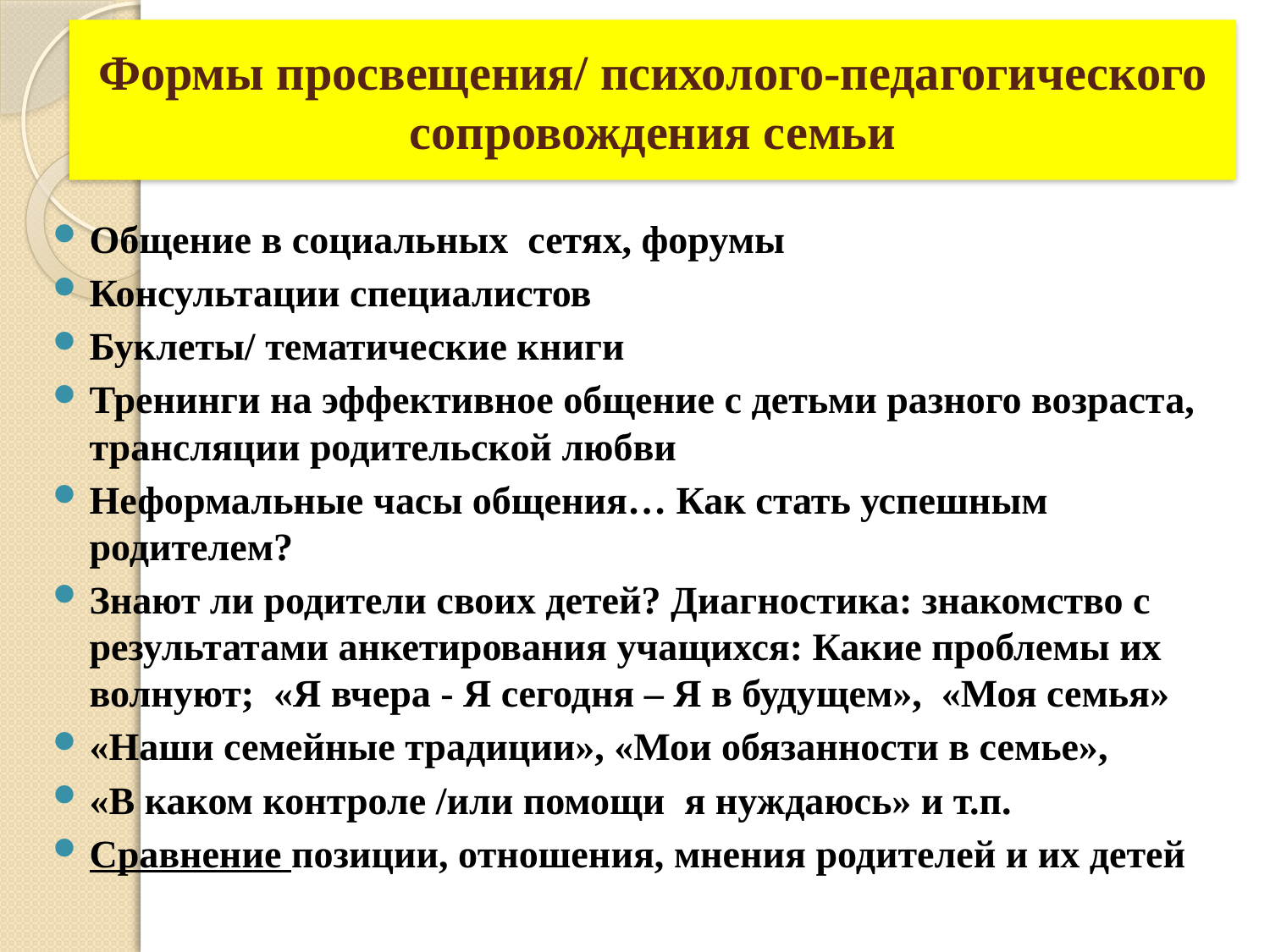

# Формы просвещения/ психолого-педагогического сопровождения семьи
Общение в социальных  сетях, форумы
Консультации специалистов
Буклеты/ тематические книги
Тренинги на эффективное общение с детьми разного возраста, трансляции родительской любви
Неформальные часы общения… Как стать успешным родителем?
Знают ли родители своих детей? Диагностика: знакомство с результатами анкетирования учащихся: Какие проблемы их волнуют;  «Я вчера - Я сегодня – Я в будущем»,  «Моя семья»
«Наши семейные традиции», «Мои обязанности в семье»,
«В каком контроле /или помощи  я нуждаюсь» и т.п.
Сравнение позиции, отношения, мнения родителей и их детей